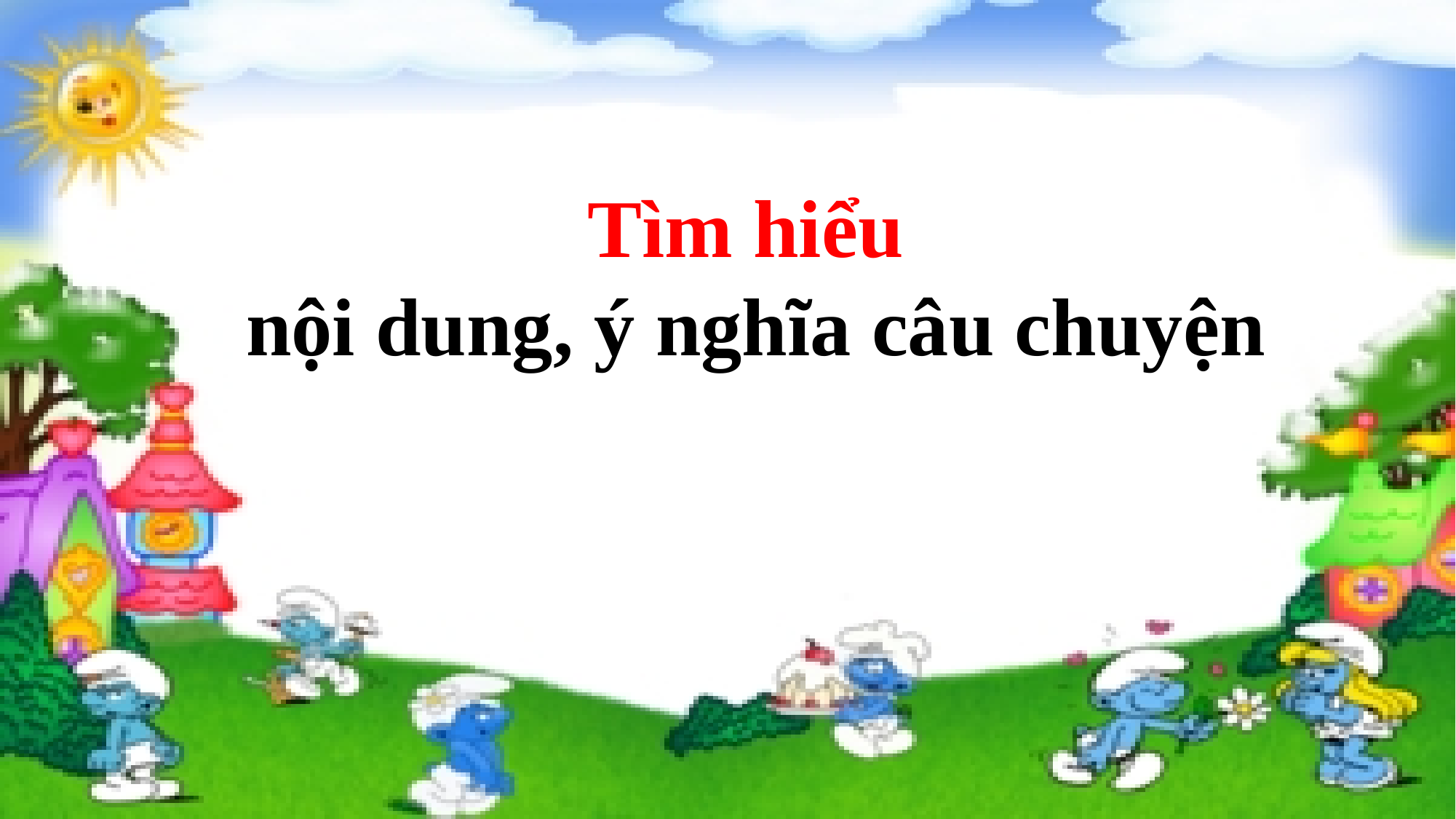

Tìm hiểu
nội dung, ý nghĩa câu chuyện